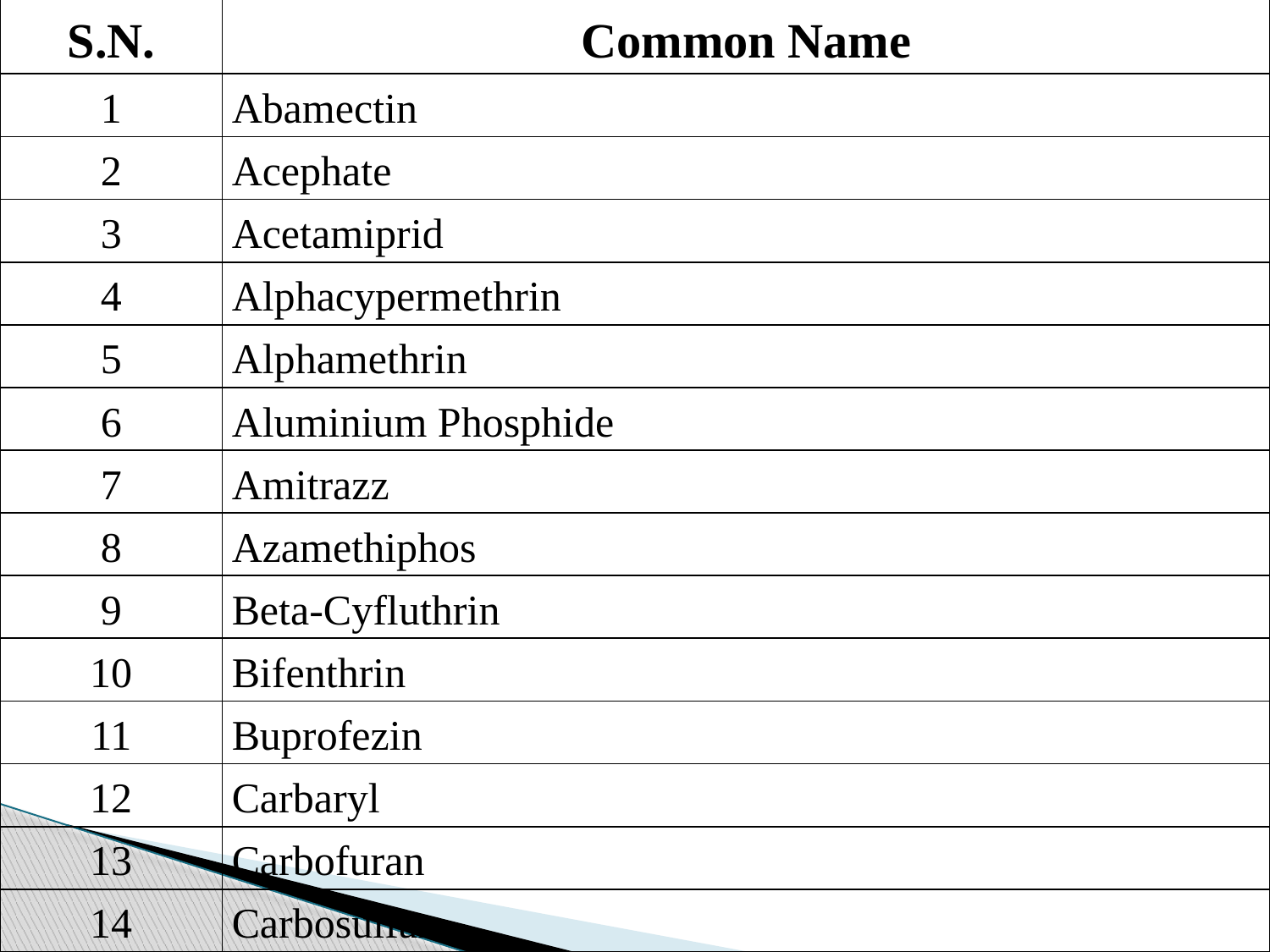

| S.N. | Common Name |
| --- | --- |
| 1 | Abamectin |
| 2 | Acephate |
| 3 | Acetamiprid |
| 4 | Alphacypermethrin |
| 5 | Alphamethrin |
| 6 | Aluminium Phosphide |
| 7 | Amitrazz |
| 8 | Azamethiphos |
| 9 | Beta-Cyfluthrin |
| 10 | Bifenthrin |
| 11 | Buprofezin |
| 12 | Carbaryl |
| 13 | Carbofuran |
| 14 | Carbosulfan |